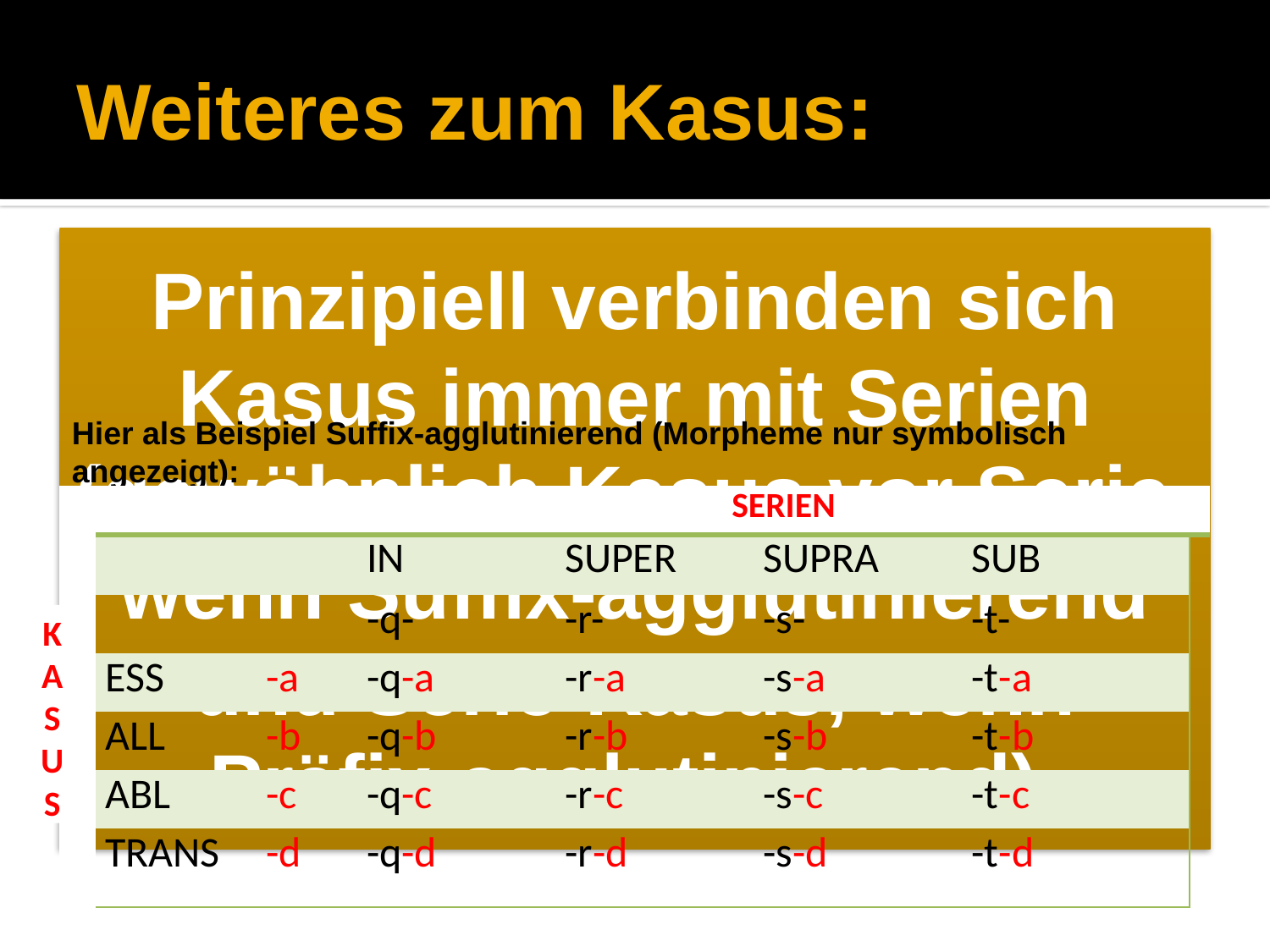

# Weiteres zum Kasus:

Hier als Beispiel Suffix-agglutinierend (Morpheme nur symbolisch angezeigt):
|  |  |  | SERIEN |  |  |  |  |
| --- | --- | --- | --- | --- | --- | --- | --- |
|  |  |  | IN | SUPER | SUPRA | SUB |  |
|  |  |  | -q- | -r- | -s- | -t- |  |
|  | ESS | -a | -q-a | -r-a | -s-a | -t-a |  |
|  | ALL | -b | -q-b | -r-b | -s-b | -t-b |  |
|  | ABL | -c | -q-c | -r-c | -s-c | -t-c |  |
|  | TRANS | -d | -q-d | -r-d | -s-d | -t-d |  |
KASUS